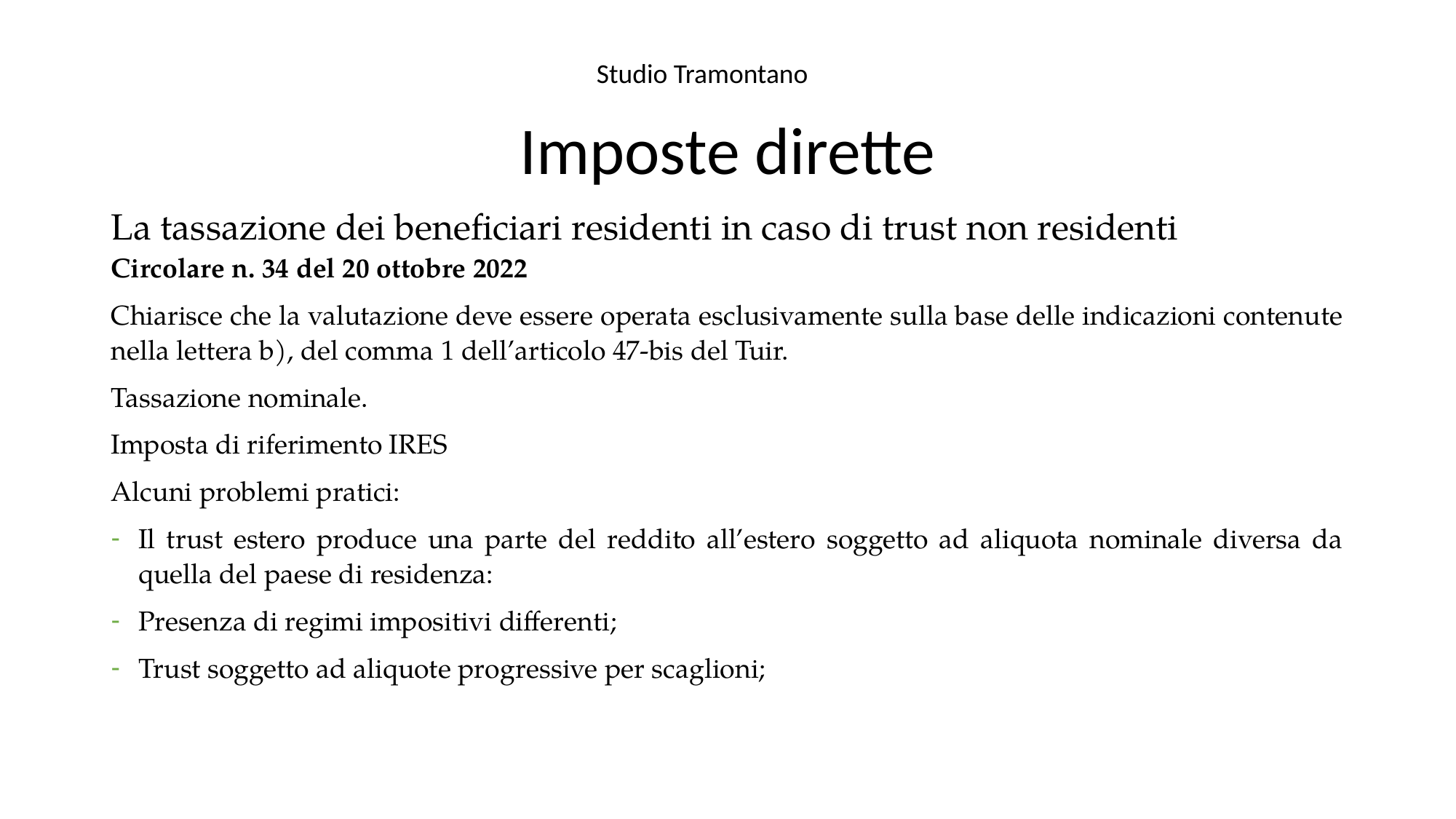

Studio Tramontano
# Imposte dirette

La tassazione dei beneficiari residenti in caso di trust non residenti
Circolare n. 34 del 20 ottobre 2022
Chiarisce che la valutazione deve essere operata esclusivamente sulla base delle indicazioni contenute nella lettera b), del comma 1 dell’articolo 47-bis del Tuir.
Tassazione nominale.
Imposta di riferimento IRES
Alcuni problemi pratici:
Il trust estero produce una parte del reddito all’estero soggetto ad aliquota nominale diversa da quella del paese di residenza:
Presenza di regimi impositivi differenti;
Trust soggetto ad aliquote progressive per scaglioni;